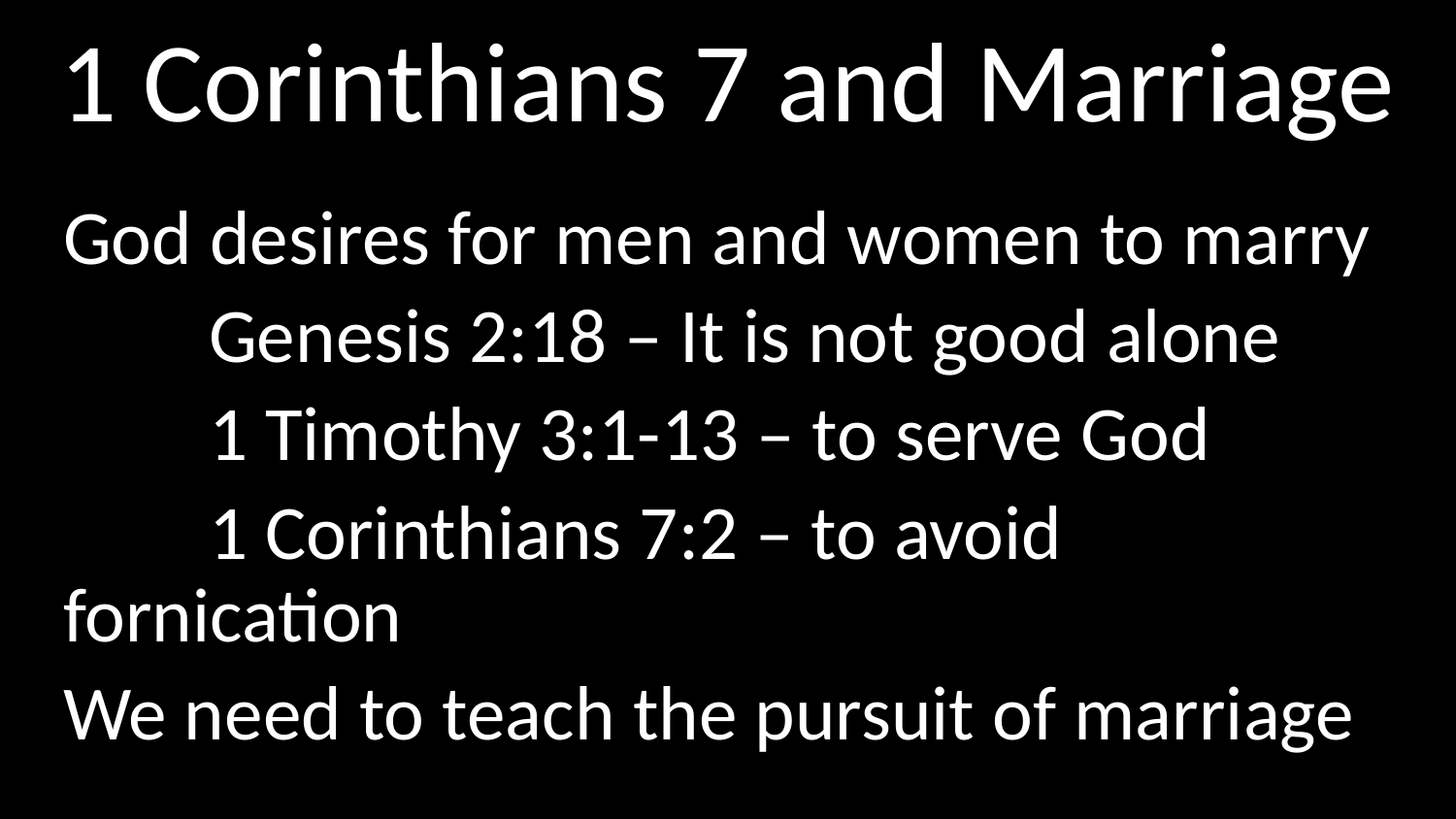

# 1 Corinthians 7 and Marriage
God desires for men and women to marry
	Genesis 2:18 – It is not good alone
	1 Timothy 3:1-13 – to serve God
	1 Corinthians 7:2 – to avoid fornication
We need to teach the pursuit of marriage